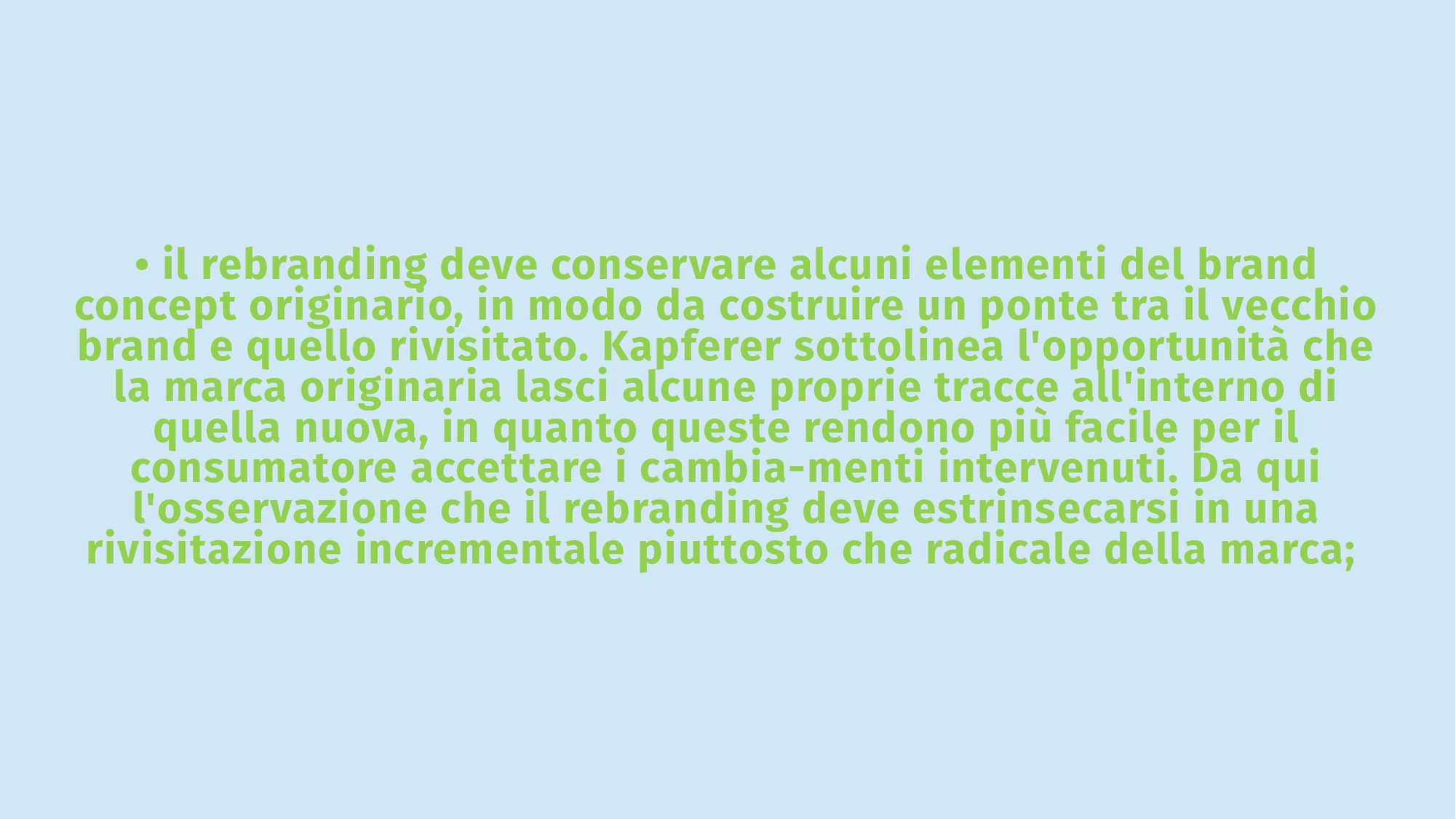

# • il rebranding deve conservare alcuni elementi del brand concept originario, in modo da costruire un ponte tra il vecchio brand e quello rivisitato. Kapferer sottolinea l'opportunità che la marca originaria lasci alcune proprie tracce all'interno di quella nuova, in quanto queste rendono più facile per il consumatore accettare i cambia-menti intervenuti. Da qui l'osservazione che il rebranding deve estrinsecarsi in una rivisitazione incrementale piuttosto che radicale della marca;